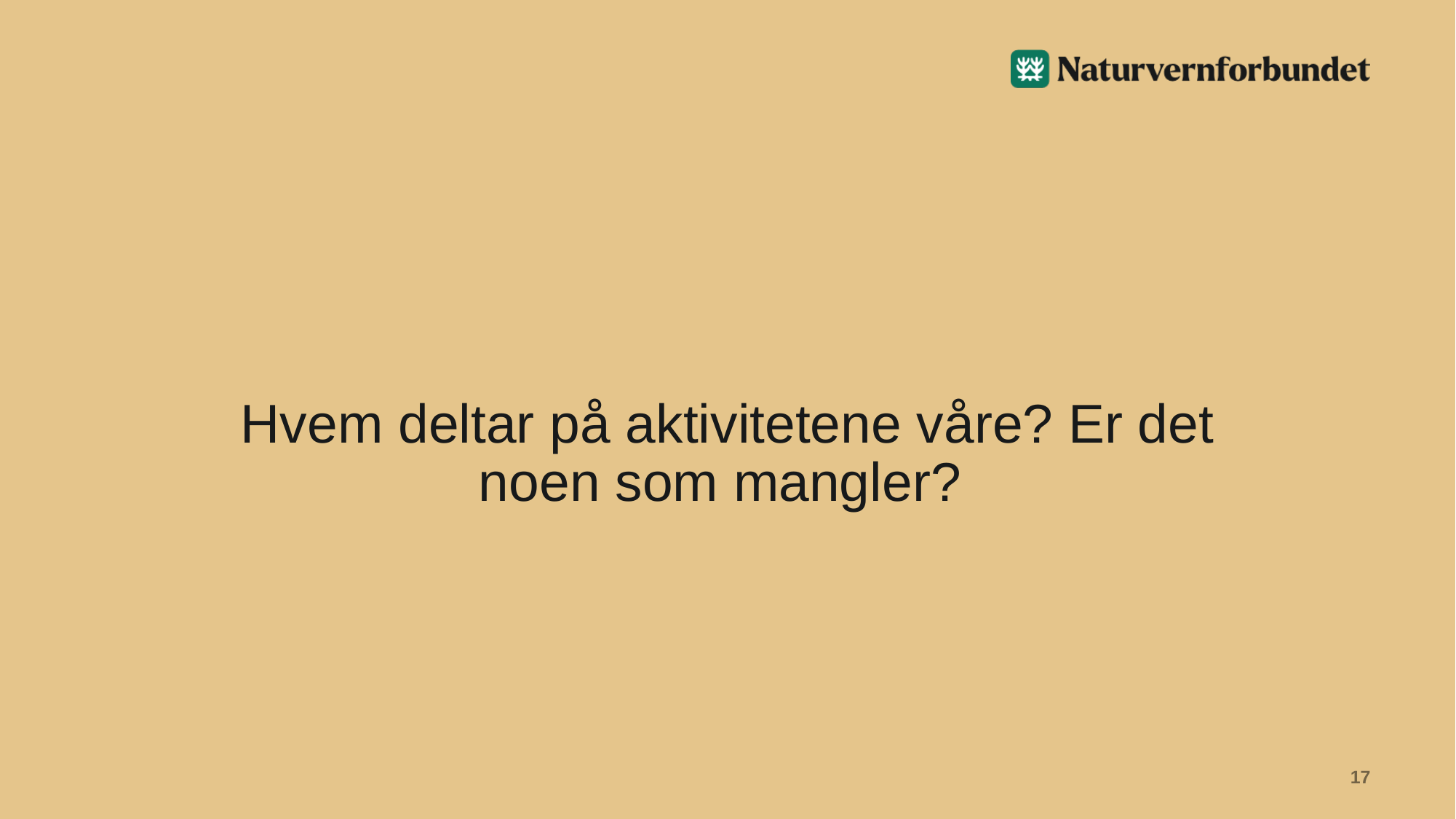

# Hvem deltar på aktivitetene våre? Er det noen som mangler?
17